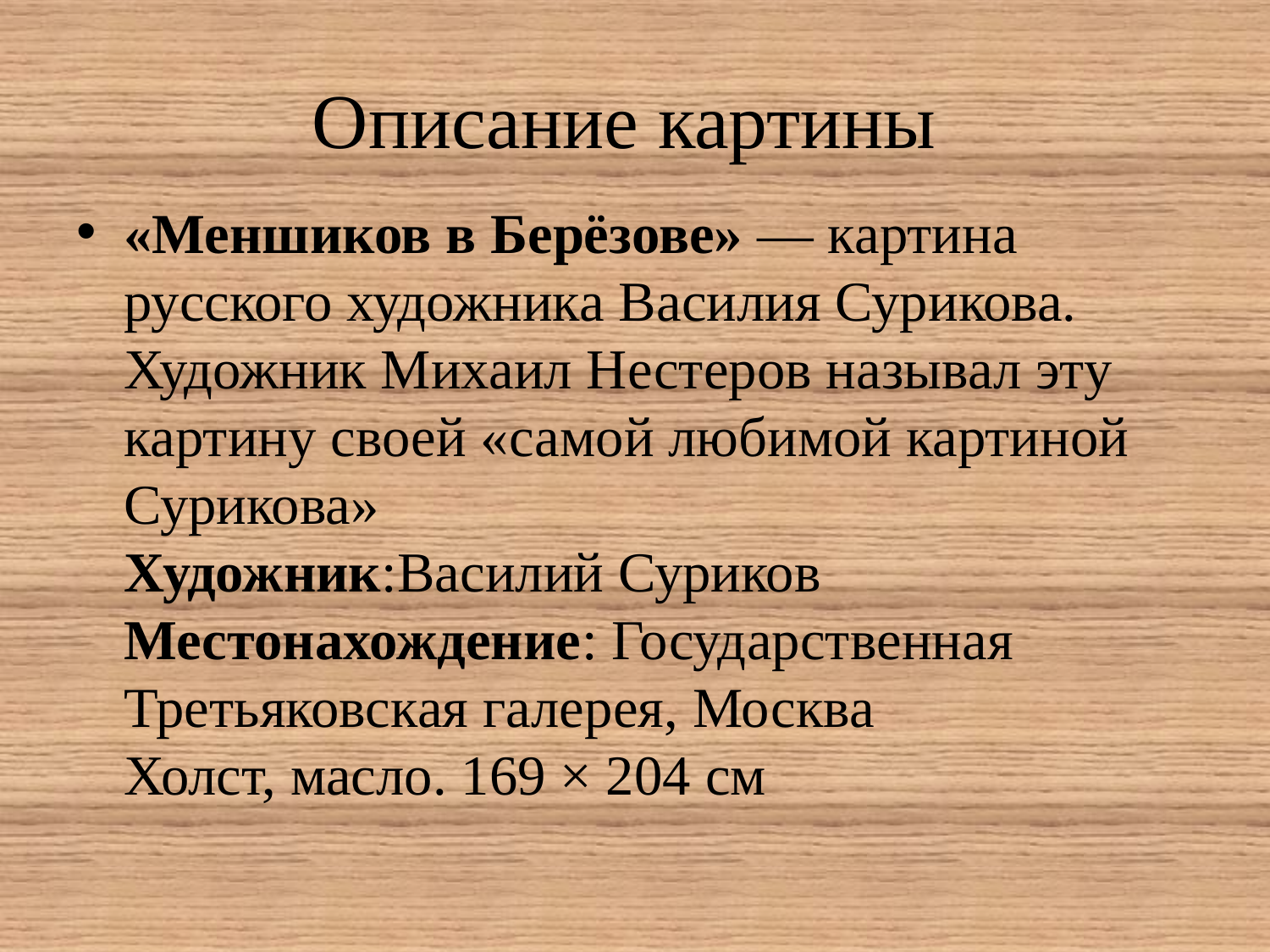

# Описание картины
«Меншиков в Берёзове» — картина русского художника Василия Сурикова. Художник Михаил Нестеров называл эту картину своей «самой любимой картиной Сурикова»
Художник:Василий Суриков
Местонахождение: Государственная Третьяковская галерея, Москва
Холст, масло. 169 × 204 см